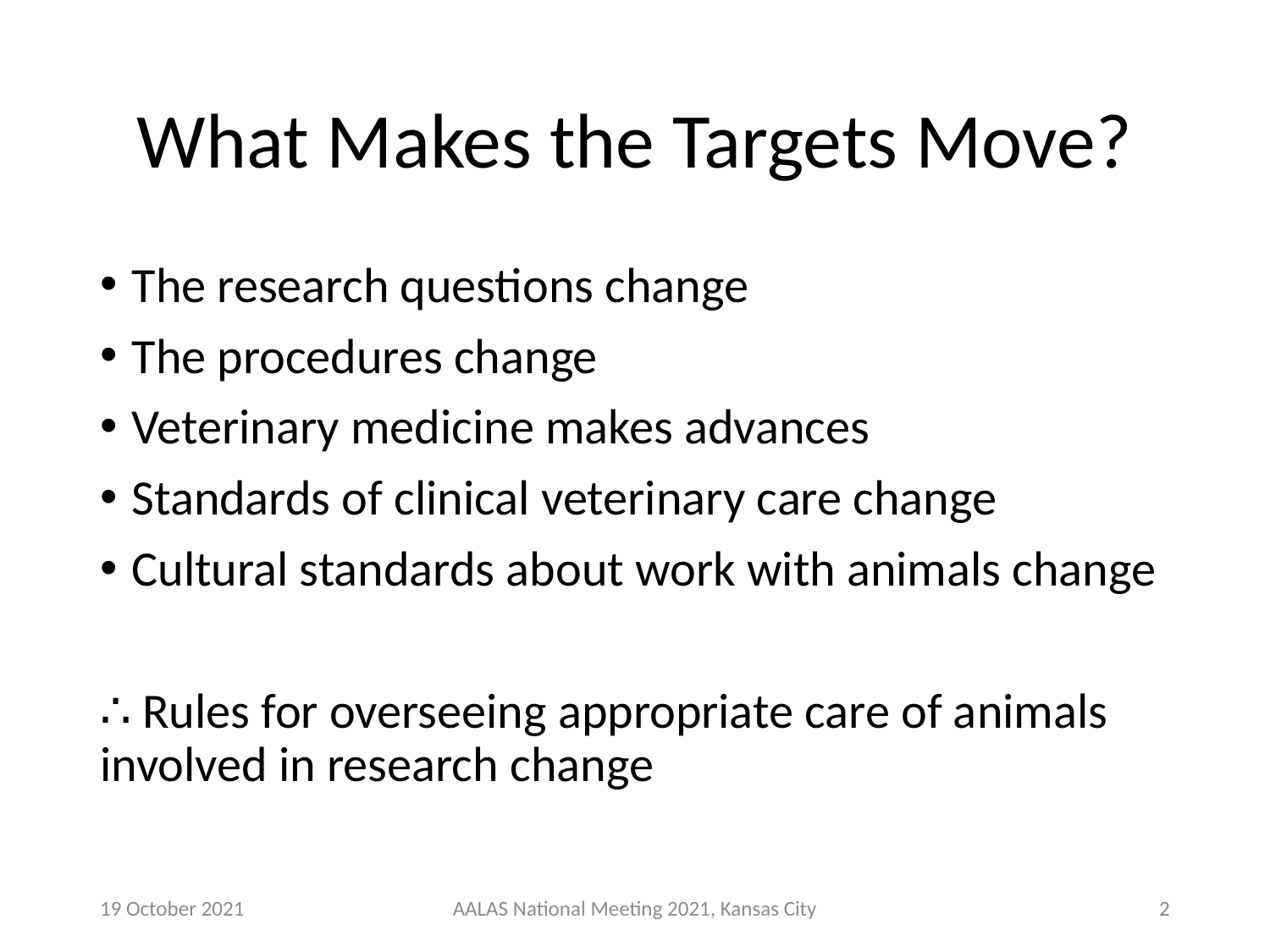

# What Makes the Targets Move?
The research questions change
The procedures change
Veterinary medicine makes advances
Standards of clinical veterinary care change
Cultural standards about work with animals change

∴ Rules for overseeing appropriate care of animals involved in research change
19 October 2021
AALAS National Meeting 2021, Kansas City
2